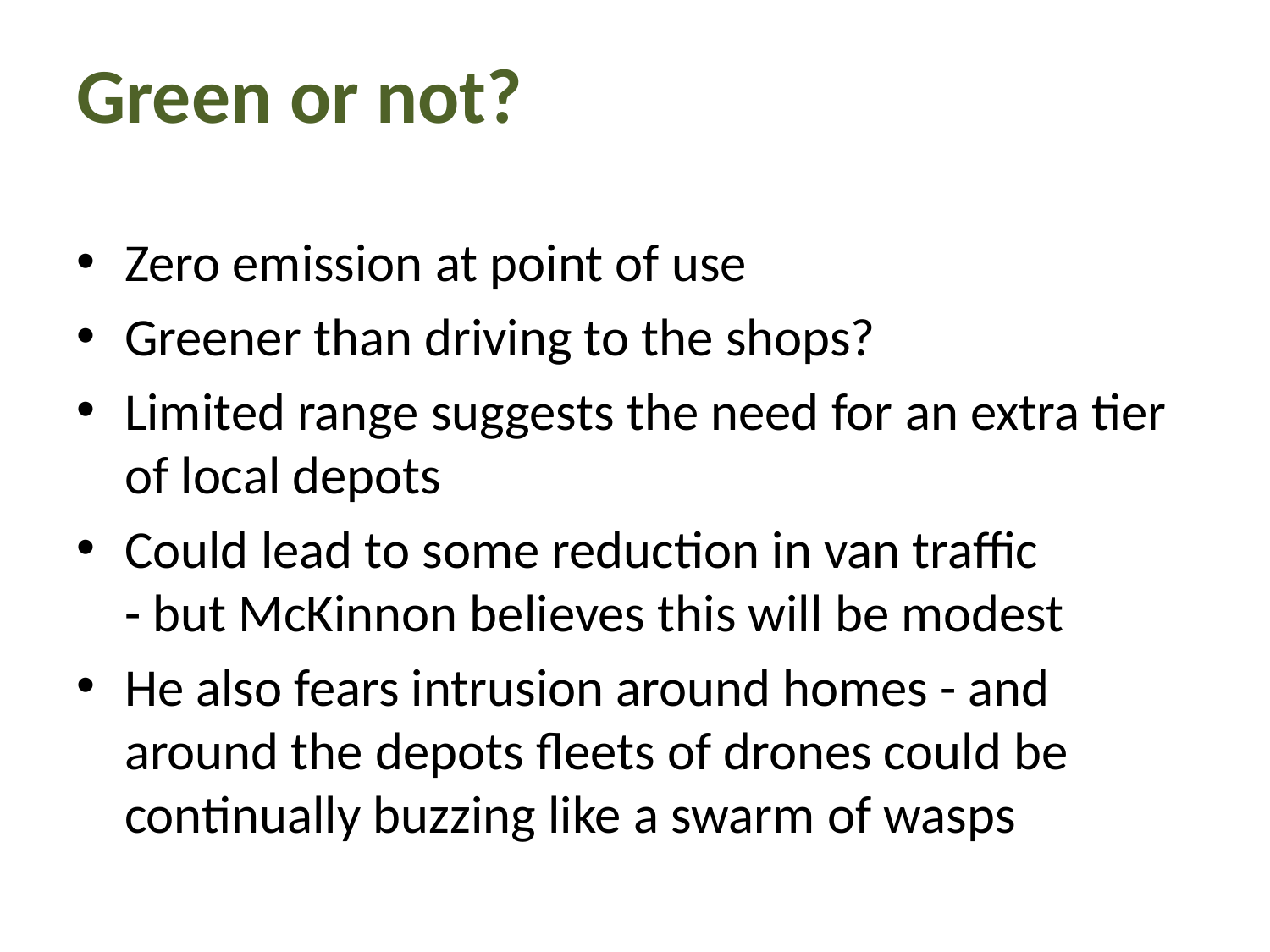

# Green or not?
Zero emission at point of use
Greener than driving to the shops?
Limited range suggests the need for an extra tier of local depots
Could lead to some reduction in van traffic
- but McKinnon believes this will be modest
He also fears intrusion around homes - and around the depots fleets of drones could be continually buzzing like a swarm of wasps